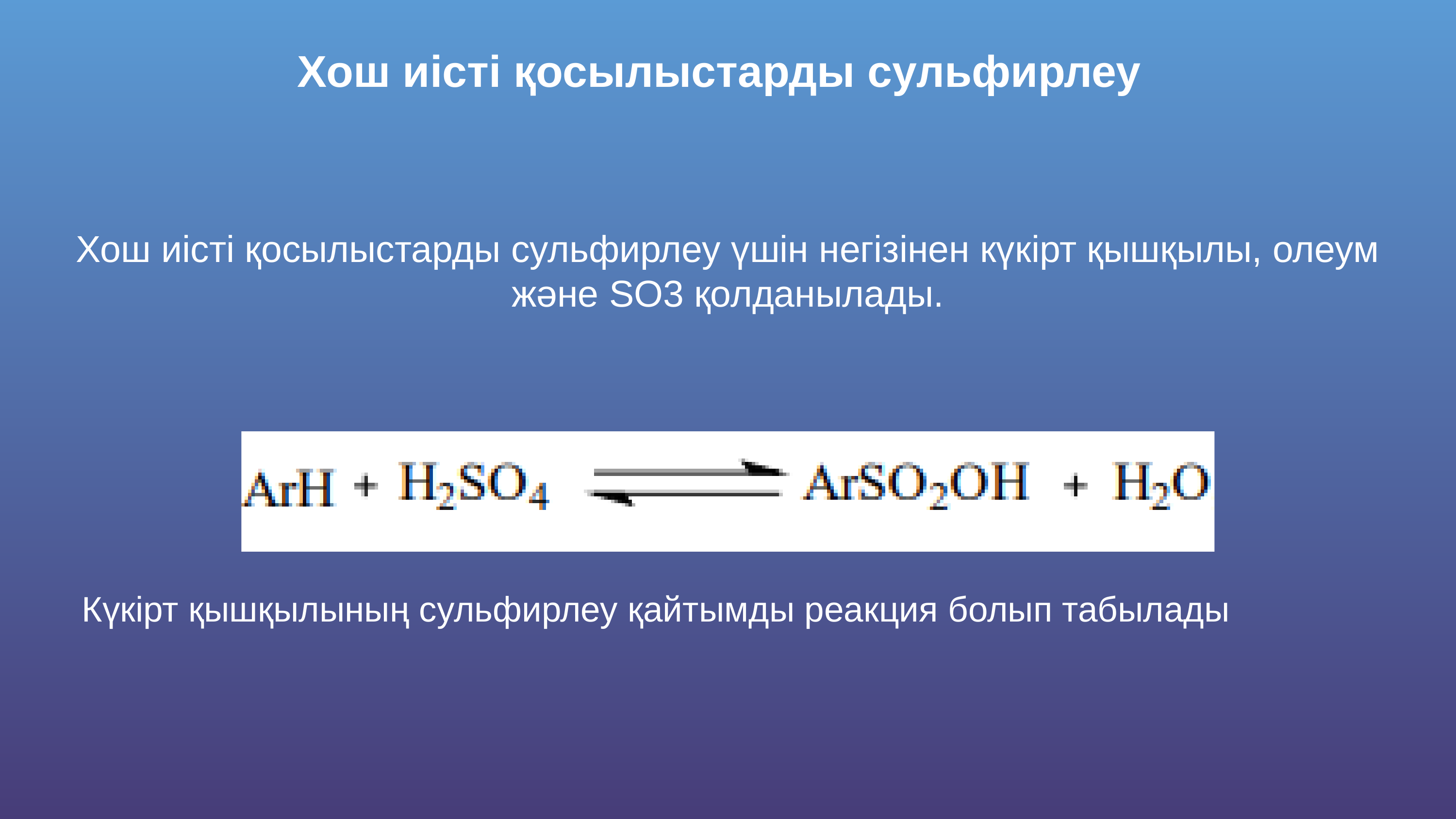

Хош иісті қосылыстарды сульфирлеу

Хош иісті қосылыстарды сульфирлеу үшін негізінен күкірт қышқылы, олеум және SO3 қолданылады.

Күкірт қышқылының сульфирлеу қайтымды реакция болып табылады